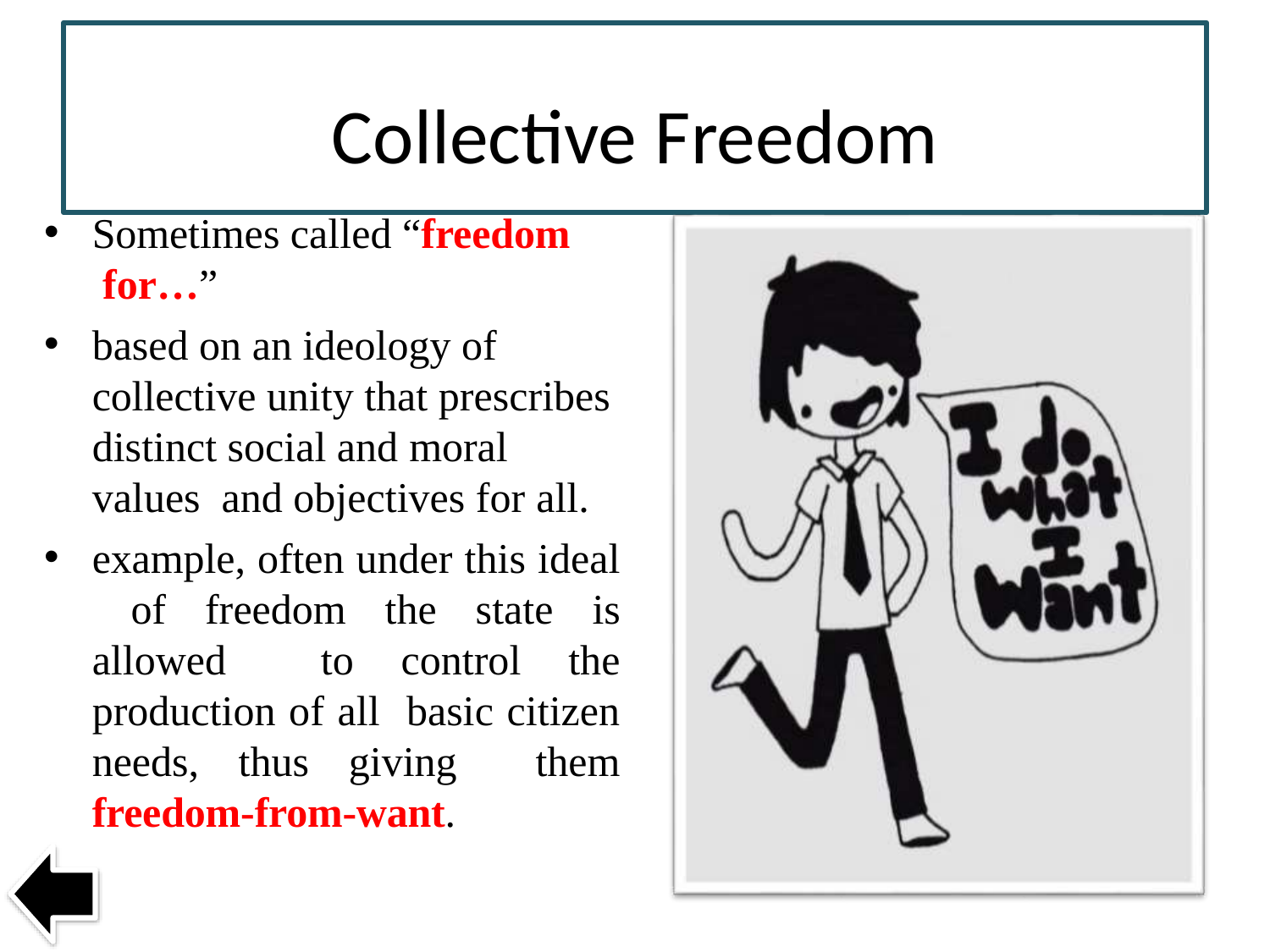

# Collective Freedom
Sometimes called “freedom  for…”
based on an ideology of  collective unity that prescribes  distinct social and moral values  and objectives for all.
example, often under this ideal  of freedom the state is allowed  to control the production of all  basic citizen needs, thus giving  them freedom-from-want.